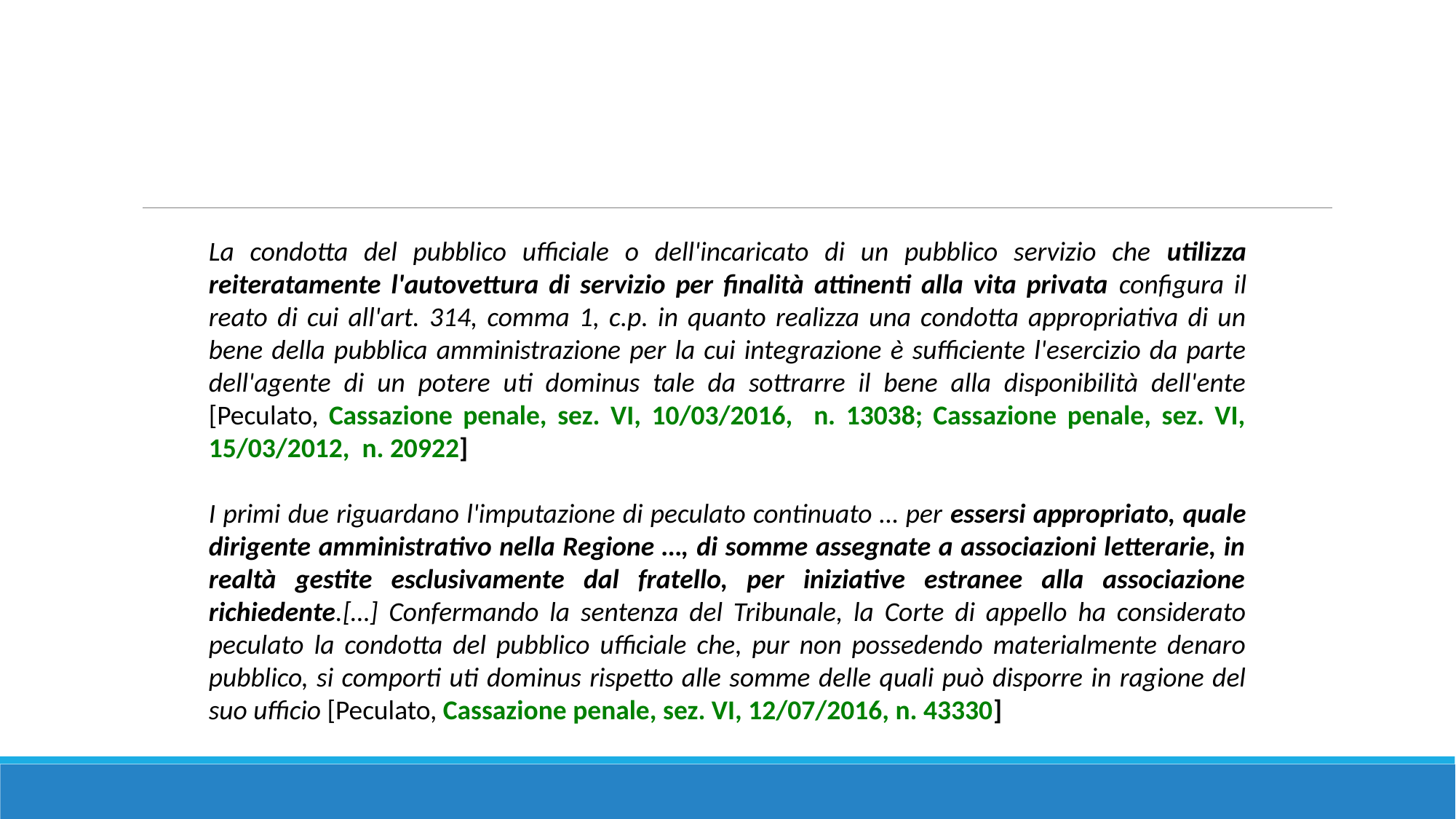

La condotta del pubblico ufficiale o dell'incaricato di un pubblico servizio che utilizza reiteratamente l'autovettura di servizio per finalità attinenti alla vita privata configura il reato di cui all'art. 314, comma 1, c.p. in quanto realizza una condotta appropriativa di un bene della pubblica amministrazione per la cui integrazione è sufficiente l'esercizio da parte dell'agente di un potere uti dominus tale da sottrarre il bene alla disponibilità dell'ente [Peculato, Cassazione penale, sez. VI, 10/03/2016,  n. 13038; Cassazione penale, sez. VI, 15/03/2012,  n. 20922]

I primi due riguardano l'imputazione di peculato continuato … per essersi appropriato, quale dirigente amministrativo nella Regione …, di somme assegnate a associazioni letterarie, in realtà gestite esclusivamente dal fratello, per iniziative estranee alla associazione richiedente.[…] Confermando la sentenza del Tribunale, la Corte di appello ha considerato peculato la condotta del pubblico ufficiale che, pur non possedendo materialmente denaro pubblico, si comporti uti dominus rispetto alle somme delle quali può disporre in ragione del suo ufficio [Peculato, Cassazione penale, sez. VI, 12/07/2016, n. 43330]